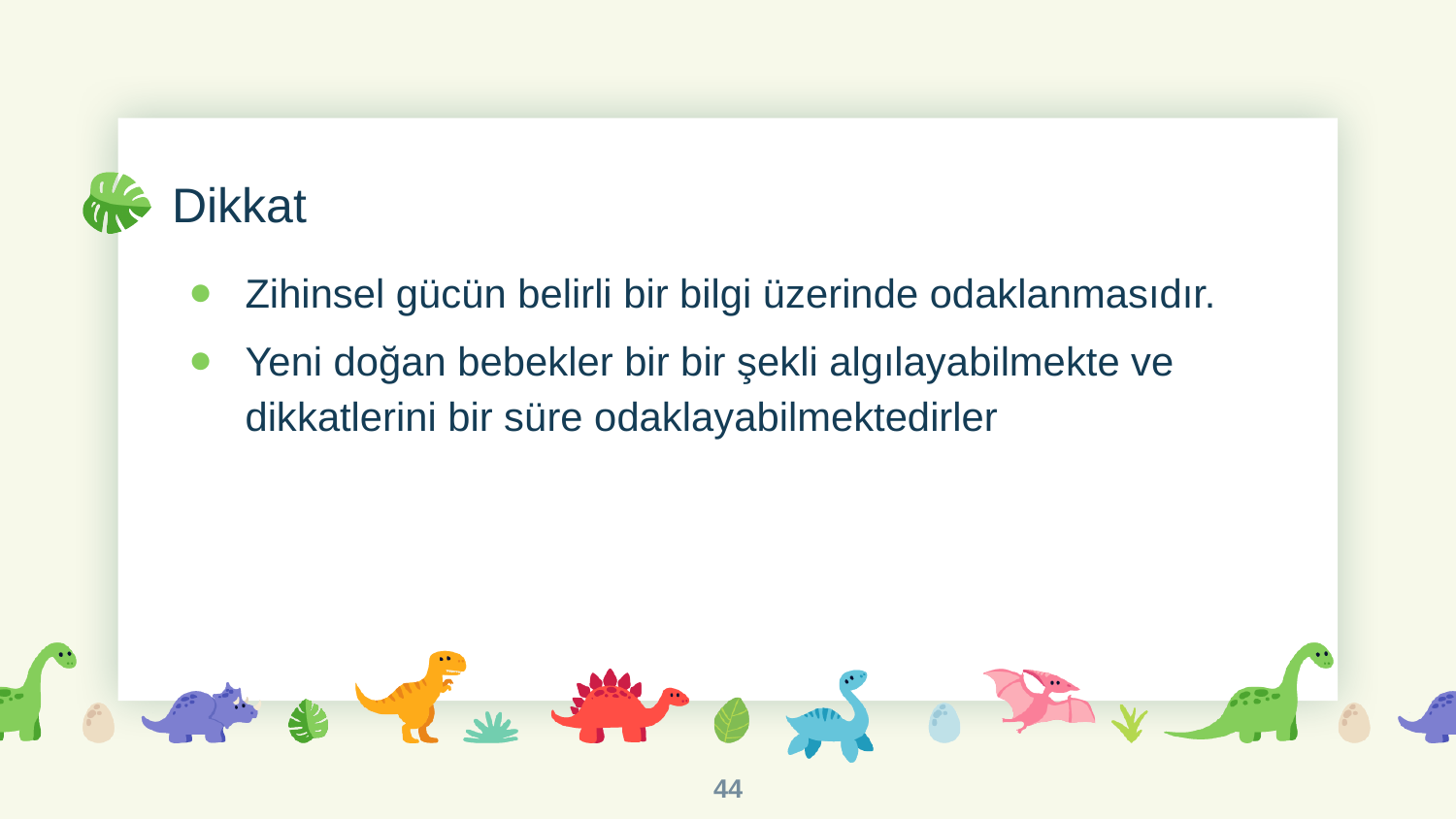

# Dikkat
Zihinsel gücün belirli bir bilgi üzerinde odaklanmasıdır.
Yeni doğan bebekler bir bir şekli algılayabilmekte ve dikkatlerini bir süre odaklayabilmektedirler

44